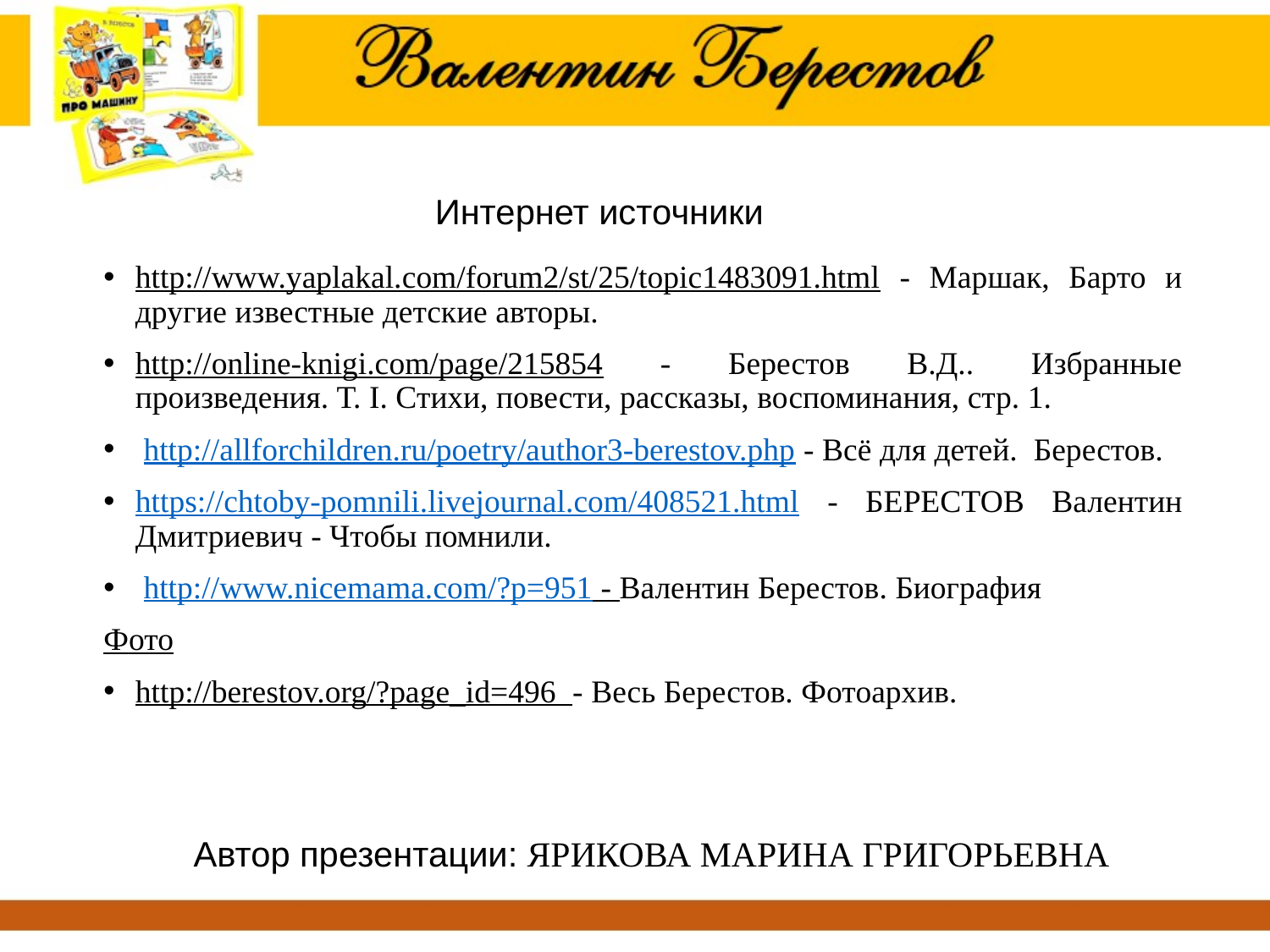

Интернет источники
http://www.yaplakal.com/forum2/st/25/topic1483091.html - Маршак, Барто и другие известные детские авторы.
http://online-knigi.com/page/215854 - Берестов В.Д.. Избранные произведения. Т. I. Стихи, повести, рассказы, воспоминания, стр. 1.
 http://allforchildren.ru/poetry/author3-berestov.php - Всё для детей.  Берестов.
https://chtoby-pomnili.livejournal.com/408521.html - БЕРЕСТОВ Валентин Дмитриевич - Чтобы помнили.
 http://www.nicemama.com/?p=951 - Валентин Берестов. Биография
Фото
http://berestov.org/?page_id=496  - Весь Берестов. Фотоархив.

Автор презентации: Ярикова Марина Григорьевна